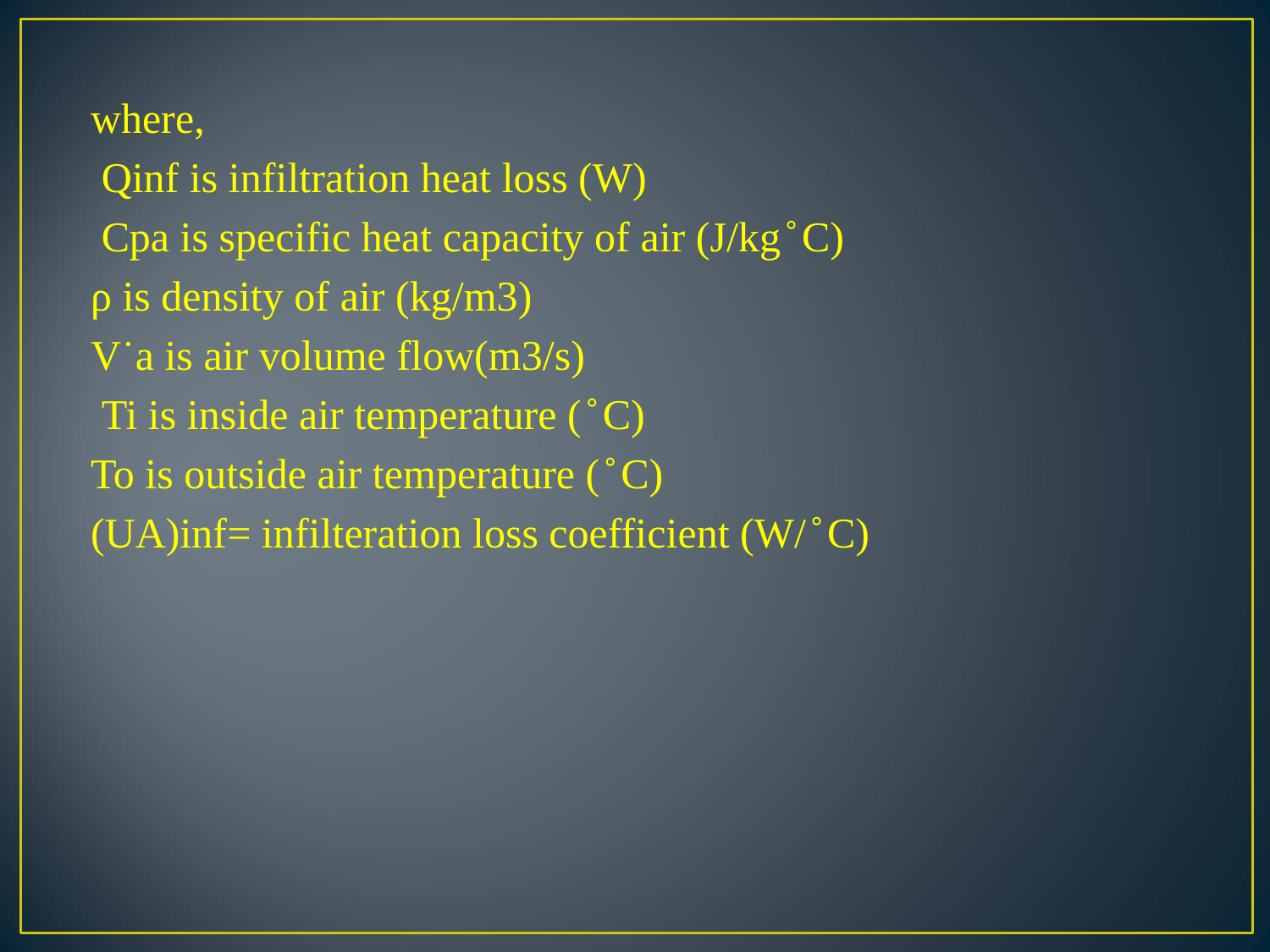

where,
 Qinf is infiltration heat loss (W)
 Cpa is specific heat capacity of air (J/kg ̊ C)
ρ is density of air (kg/m3)
V˙a is air volume flow(m3/s)
 Ti is inside air temperature ( ̊ C)
To is outside air temperature ( ̊ C)
(UA)inf= infilteration loss coefficient (W/ ̊ C)